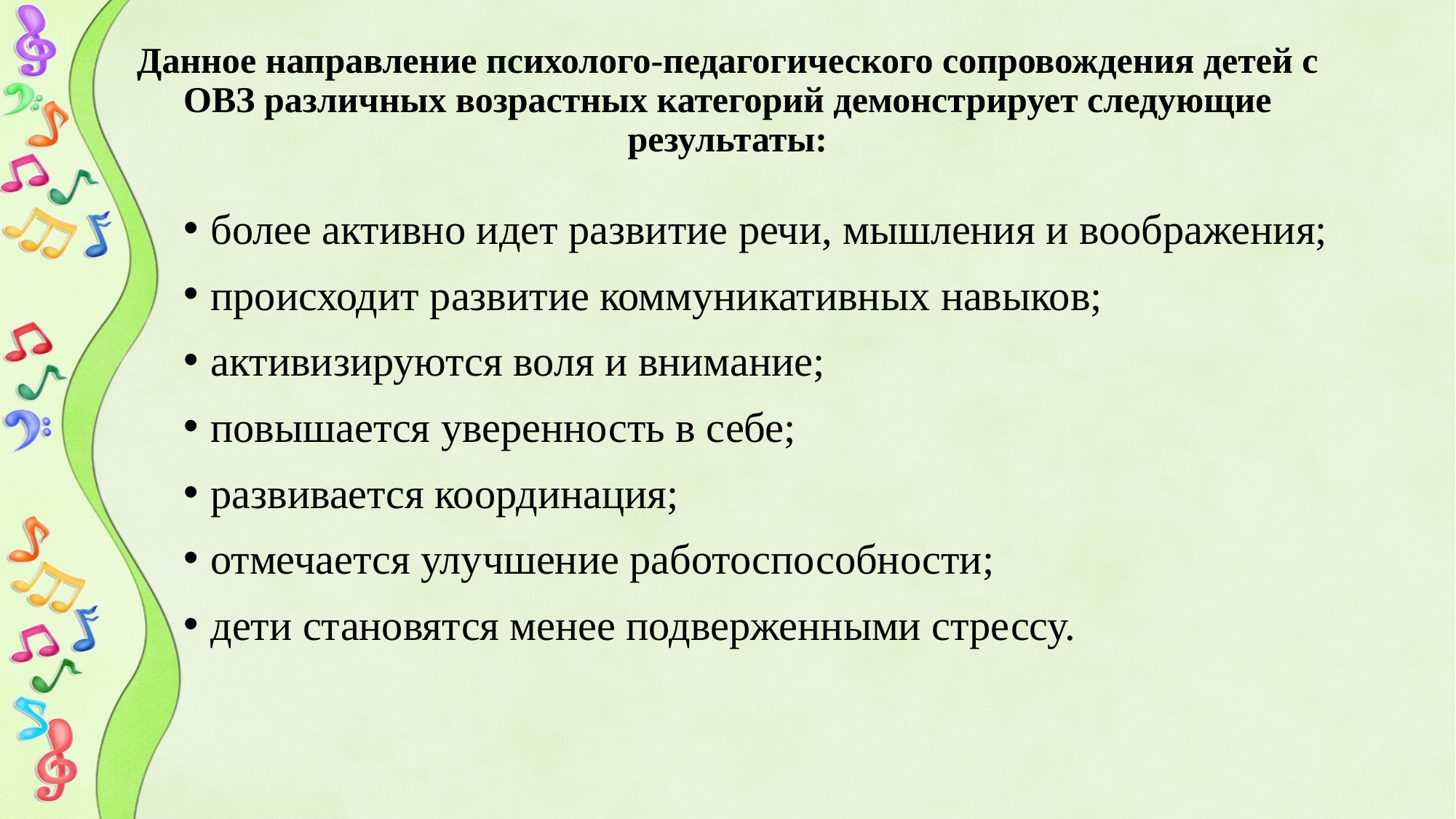

Данное направление психолого-педагогического сопровождения детей с ОВЗ различных возрастных категорий демонстрирует следующие результаты:
# более активно идет развитие речи, мышления и воображения;
происходит развитие коммуникативных навыков;
активизируются воля и внимание;
повышается уверенность в себе;
развивается координация;
отмечается улучшение работоспособности;
дети становятся менее подверженными стрессу.